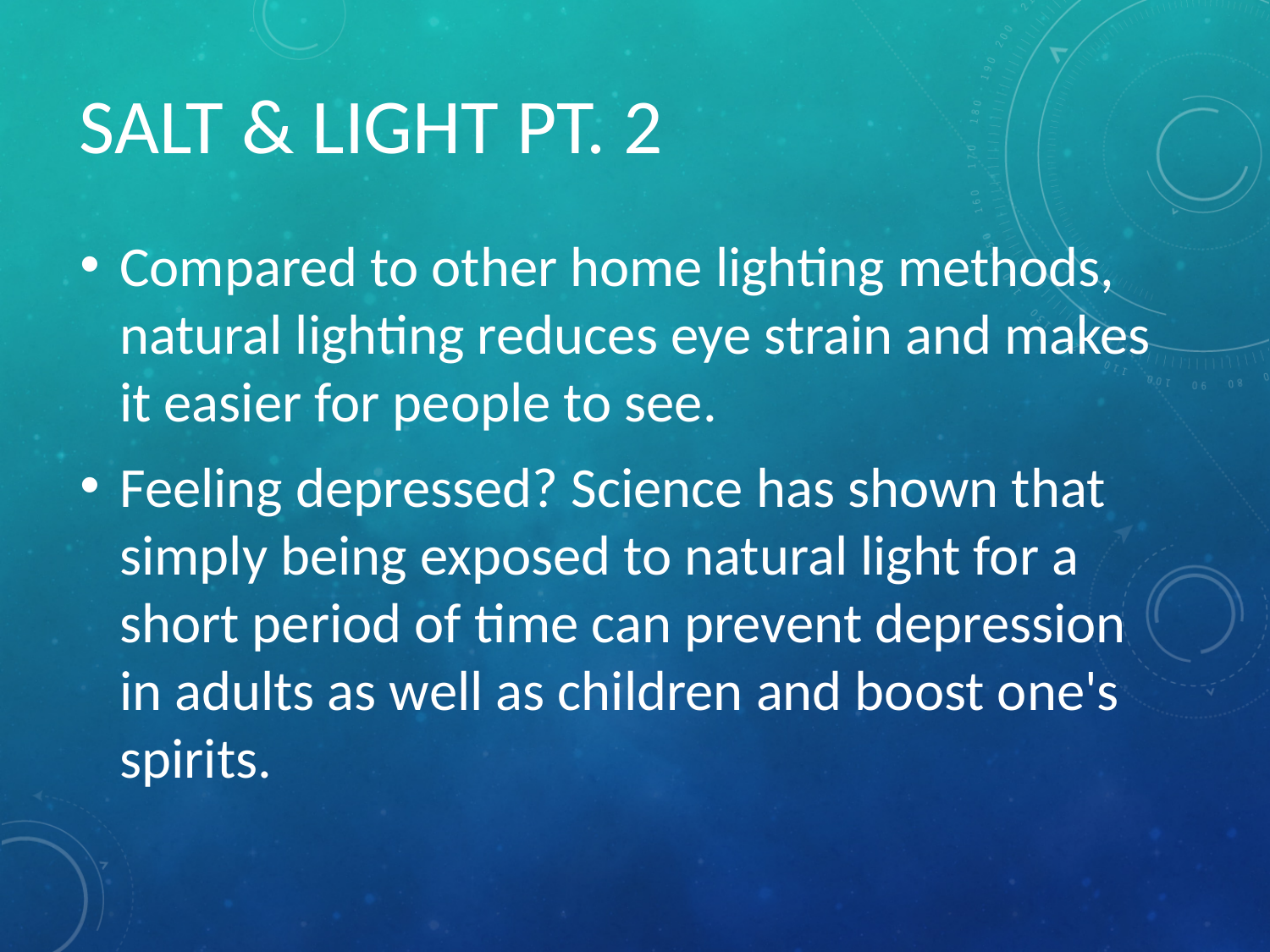

# Salt & Light pt. 2
Compared to other home lighting methods, natural lighting reduces eye strain and makes it easier for people to see.
Feeling depressed? Science has shown that simply being exposed to natural light for a short period of time can prevent depression in adults as well as children and boost one's spirits.